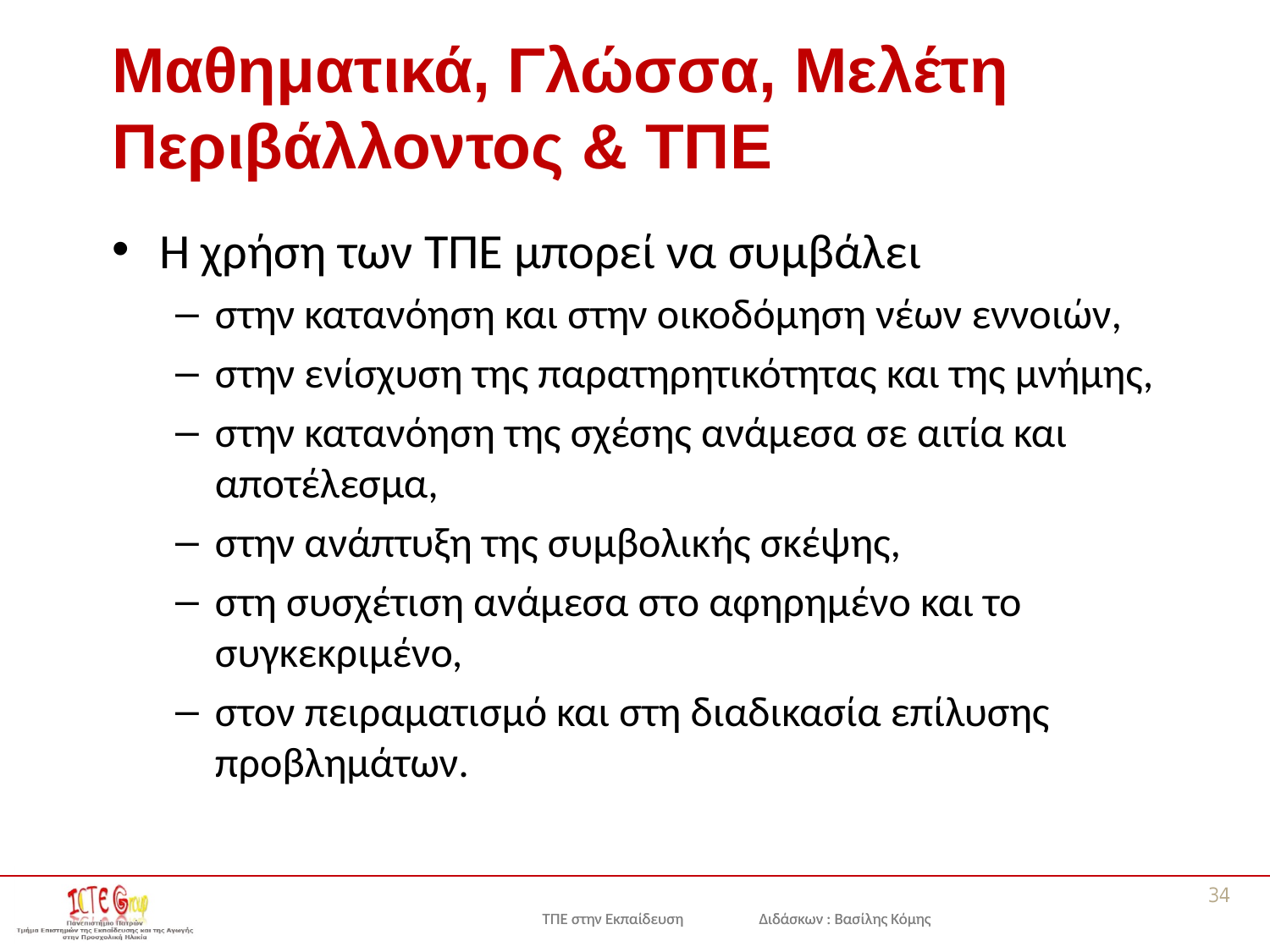

# Μαθηματικά, Γλώσσα, Μελέτη Περιβάλλοντος & ΤΠΕ
Η χρήση των ΤΠΕ μπορεί να συμβάλει
στην κατανόηση και στην οικοδόμηση νέων εννοιών,
στην ενίσχυση της παρατηρητικότητας και της μνήμης,
στην κατανόηση της σχέσης ανάμεσα σε αιτία και αποτέλεσμα,
στην ανάπτυξη της συμβολικής σκέψης,
στη συσχέτιση ανάμεσα στο αφηρημένο και το συγκεκριμένο,
στον πειραματισμό και στη διαδικασία επίλυσης προβλημάτων.
34